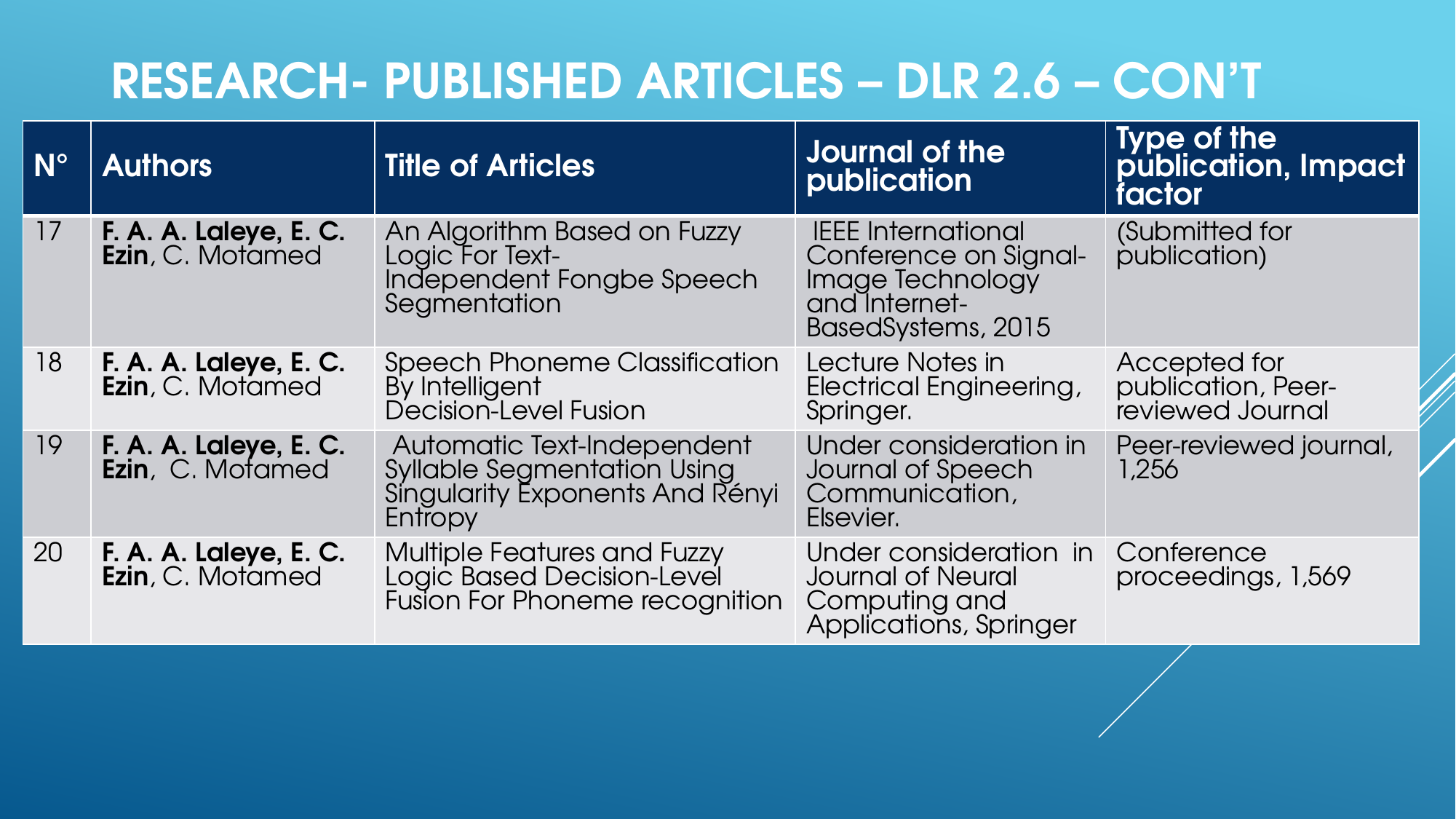

# Research- Published Articles – DLR 2.6 – Con’t
| N° | Authors | Title of Articles | Journal of the publication | Type of the publication, Impact factor |
| --- | --- | --- | --- | --- |
| 17 | F. A. A. Laleye, E. C. Ezin, C. Motamed | An Algorithm Based on Fuzzy Logic For Text- Independent Fongbe Speech Segmentation | IEEE International Conference on Signal-Image Technology and Internet-BasedSystems, 2015 | (Submitted for publication) |
| 18 | F. A. A. Laleye, E. C. Ezin, C. Motamed | Speech Phoneme Classification By Intelligent Decision-Level Fusion | Lecture Notes in Electrical Engineering, Springer. | Accepted for publication, Peer-reviewed Journal |
| 19 | F. A. A. Laleye, E. C. Ezin, C. Motamed | Automatic Text-Independent Syllable Segmentation Using Singularity Exponents And Rényi Entropy | Under consideration in Journal of Speech Communication, Elsevier. | Peer-reviewed journal, 1,256 |
| 20 | F. A. A. Laleye, E. C. Ezin, C. Motamed | Multiple Features and Fuzzy Logic Based Decision-Level Fusion For Phoneme recognition | Under consideration in Journal of Neural Computing and Applications, Springer | Conference proceedings, 1,569 |